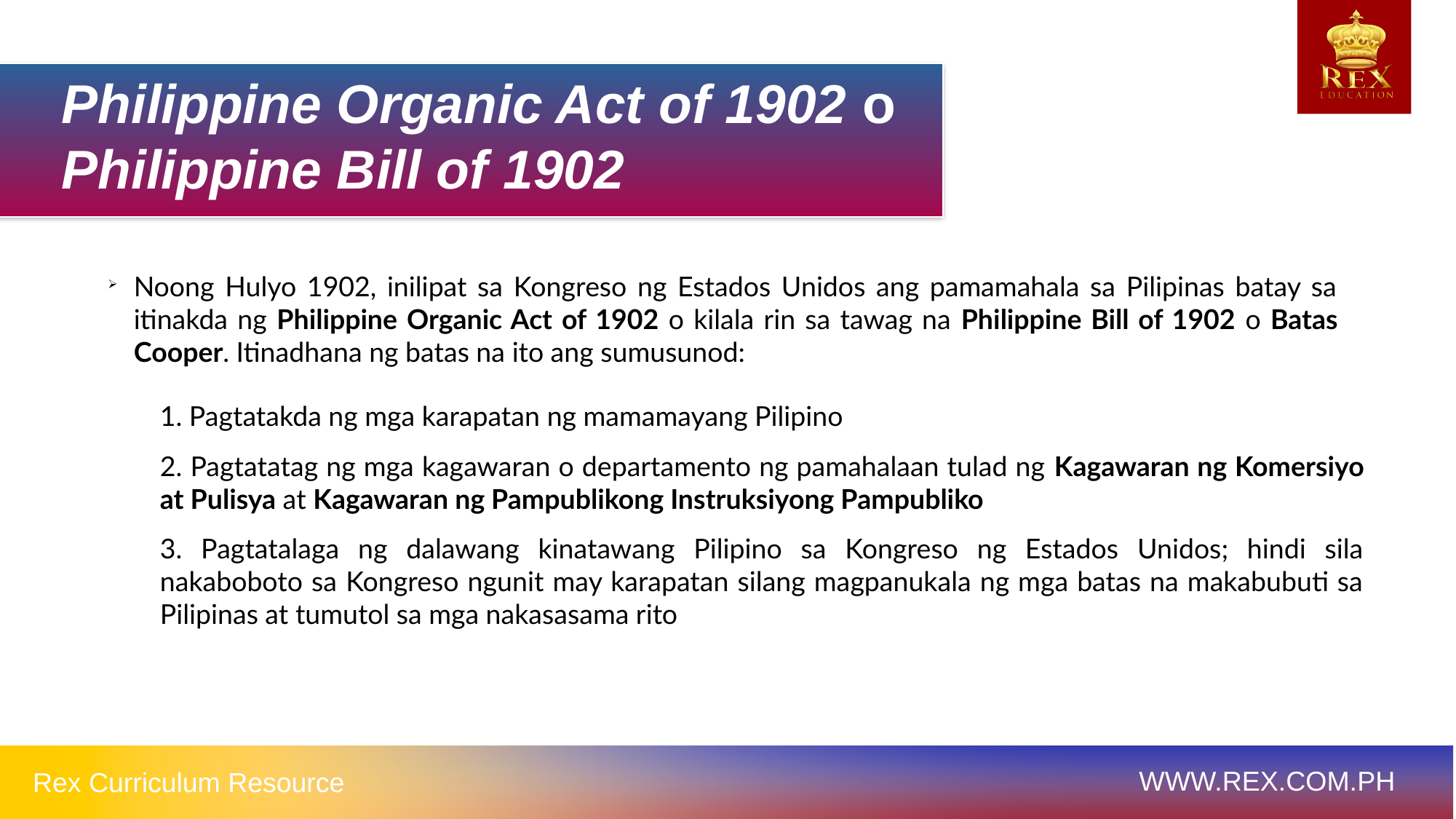

Philippine Organic Act of 1902 o
Philippine Bill of 1902

Noong Hulyo 1902, inilipat sa Kongreso ng Estados Unidos ang pamamahala sa Pilipinas batay sa itinakda ng Philippine Organic Act of 1902 o kilala rin sa tawag na Philippine Bill of 1902 o Batas Cooper. Itinadhana ng batas na ito ang sumusunod:
1. Pagtatakda ng mga karapatan ng mamamayang Pilipino
2. Pagtatatag ng mga kagawaran o departamento ng pamahalaan tulad ng Kagawaran ng Komersiyo at Pulisya at Kagawaran ng Pampublikong Instruksiyong Pampubliko
3. Pagtatalaga ng dalawang kinatawang Pilipino sa Kongreso ng Estados Unidos; hindi sila nakaboboto sa Kongreso ngunit may karapatan silang magpanukala ng mga batas na makabubuti sa Pilipinas at tumutol sa mga nakasasama rito